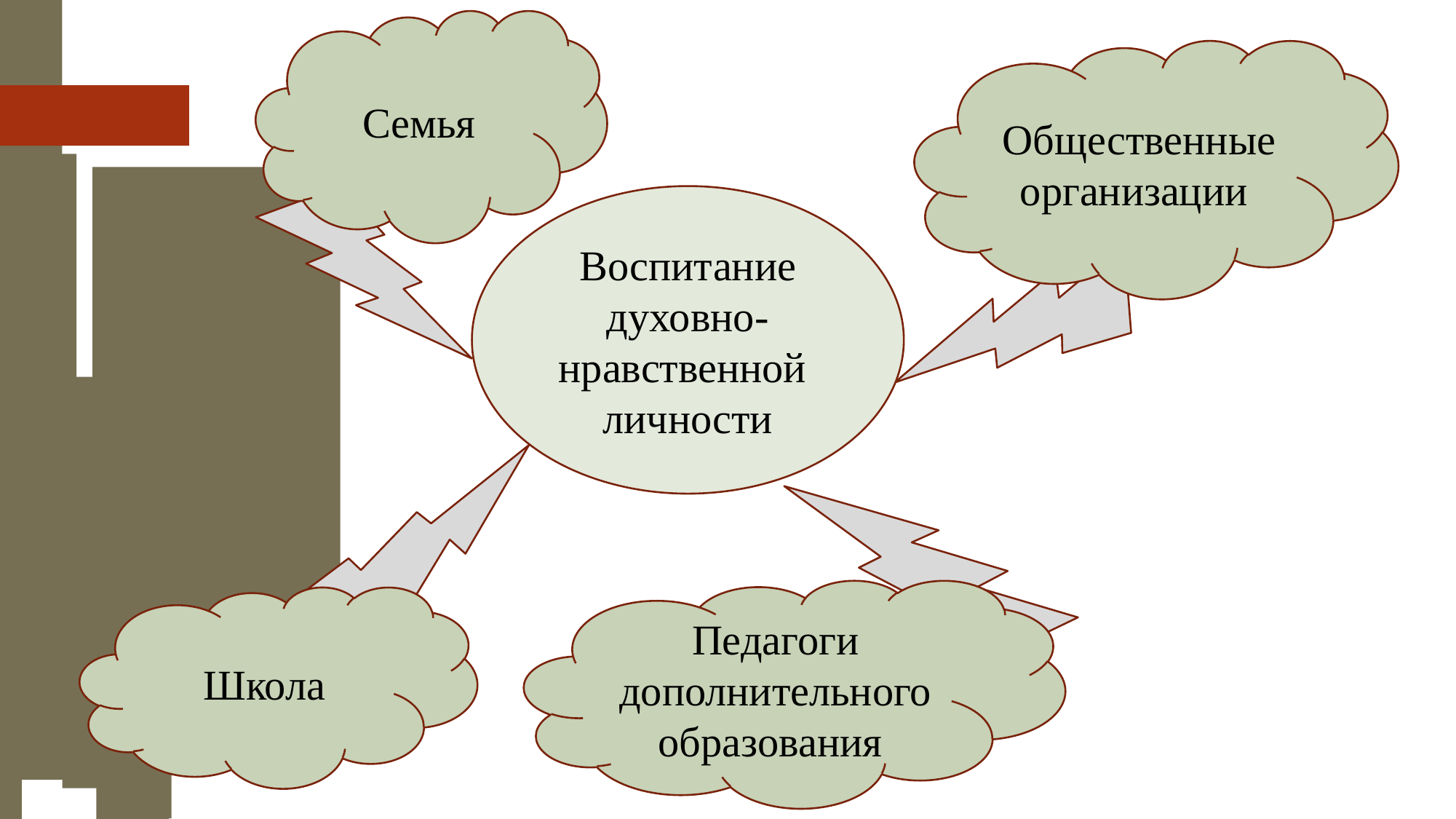

Семья
Общественные
организации

Воспитание
духовно- нравственной
личности

Педагоги
дополнительного
образования
Школа